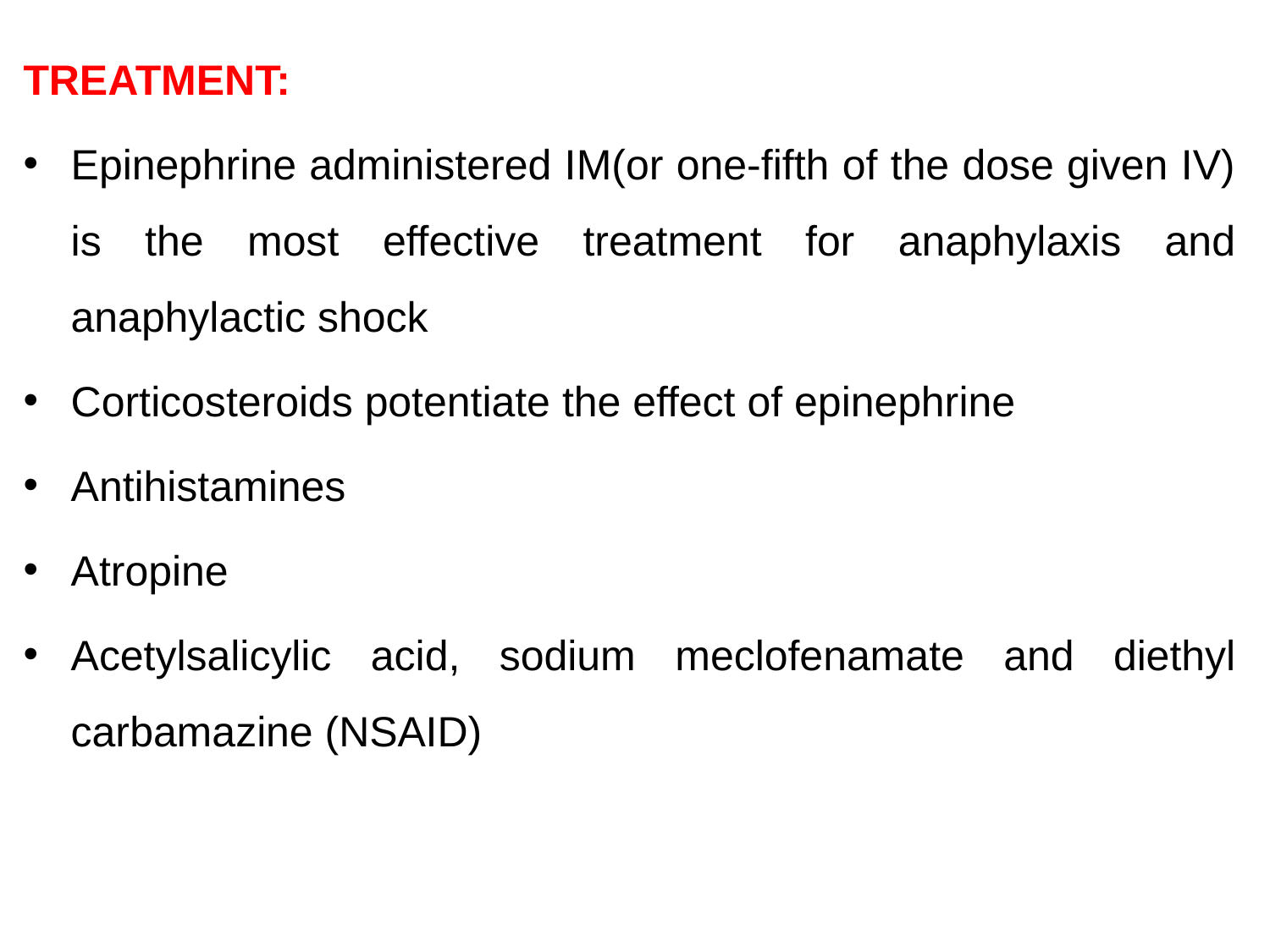

TREATMENT:
Epinephrine administered IM(or one-fifth of the dose given IV) is the most effective treatment for anaphylaxis and anaphylactic shock
Corticosteroids potentiate the effect of epinephrine
Antihistamines
Atropine
Acetylsalicylic acid, sodium meclofenamate and diethyl carbamazine (NSAID)